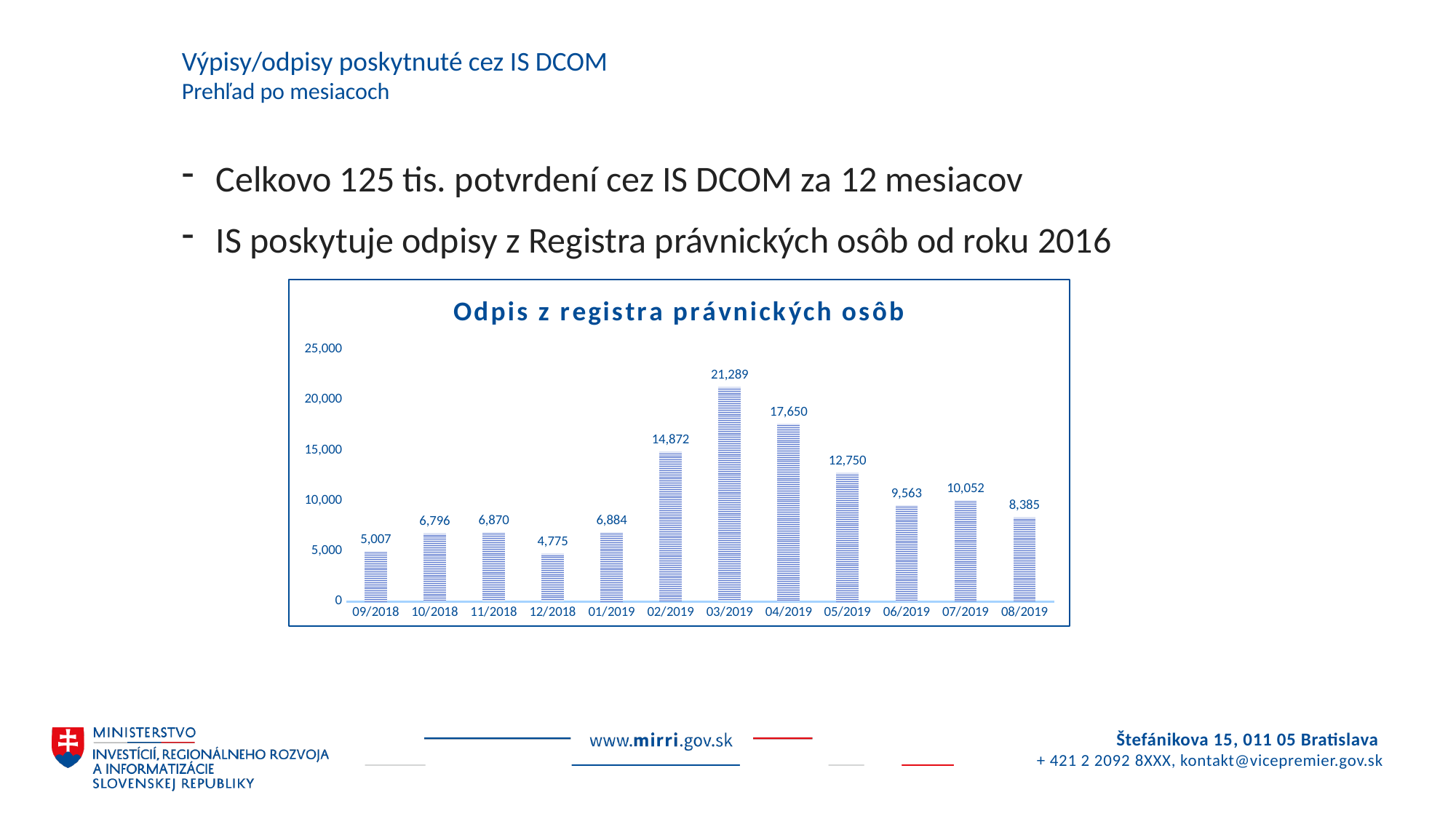

# Výpisy/odpisy poskytnuté cez IS DCOM Prehľad po mesiacoch
Celkovo 125 tis. potvrdení cez IS DCOM za 12 mesiacov
IS poskytuje odpisy z Registra právnických osôb od roku 2016

### Chart: Odpis z registra právnických osôb

| Category | Výpis z obchodného registra |
|---|---|
| 09/2018 | 5007.0 |
| 10/2018 | 6796.0 |
| 11/2018 | 6870.0 |
| 12/2018 | 4775.0 |
| 01/2019 | 6884.0 |
| 02/2019 | 14872.0 |
| 03/2019 | 21289.0 |
| 04/2019 | 17650.0 |
| 05/2019 | 12750.0 |
| 06/2019 | 9563.0 |
| 07/2019 | 10052.0 |
| 08/2019 | 8385.0 |